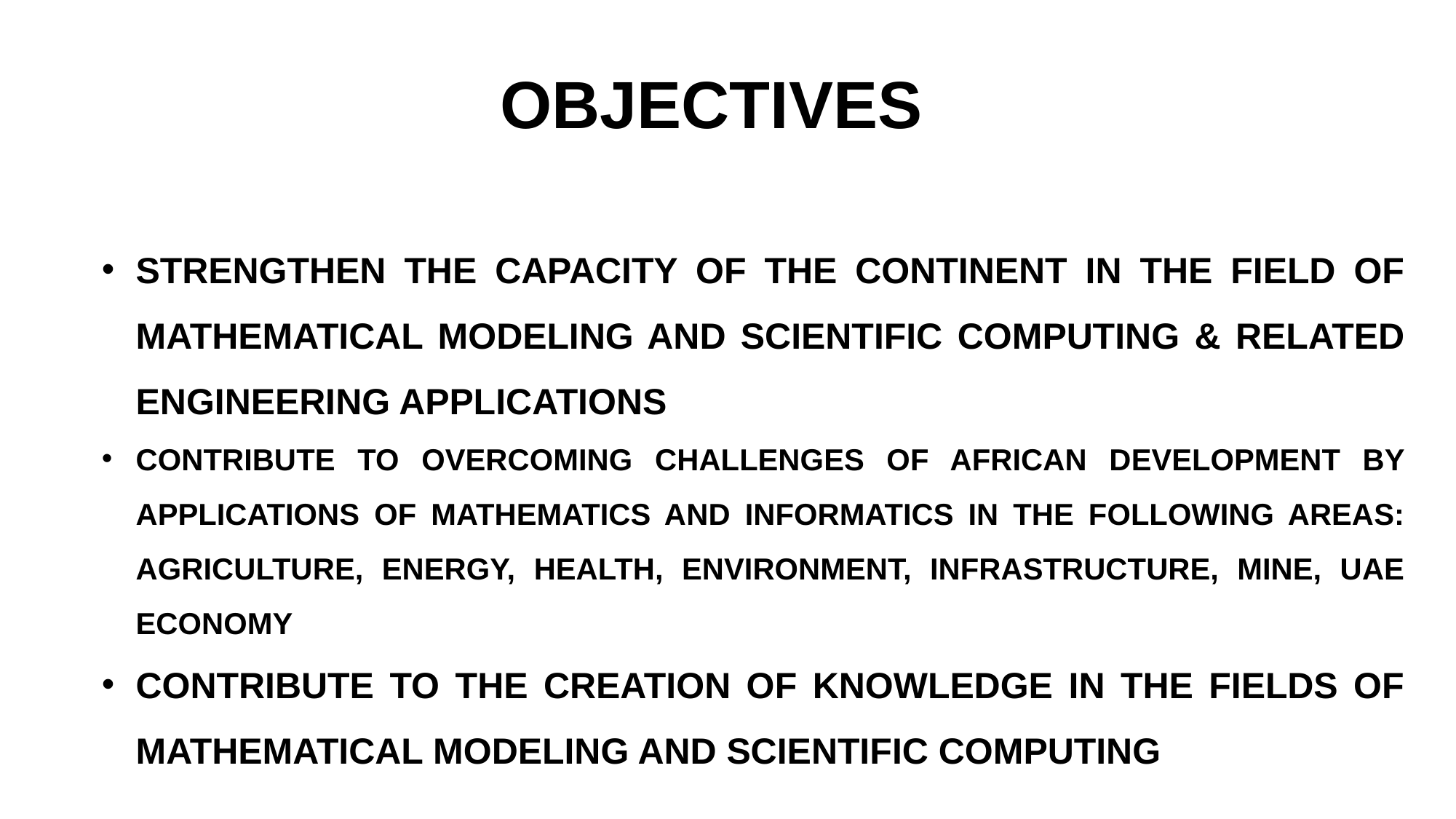

# OBJECTIVES
STRENGTHEN THE CAPACITY OF THE CONTINENT IN THE FIELD OF MATHEMATICAL MODELING AND SCIENTIFIC COMPUTING & RELATED ENGINEERING APPLICATIONS
CONTRIBUTE TO OVERCOMING CHALLENGES OF AFRICAN DEVELOPMENT BY APPLICATIONS OF MATHEMATICS AND INFORMATICS IN THE FOLLOWING AREAS: AGRICULTURE, ENERGY, HEALTH, ENVIRONMENT, INFRASTRUCTURE, MINE, UAE ECONOMY
CONTRIBUTE TO THE CREATION OF KNOWLEDGE IN THE FIELDS OF MATHEMATICAL MODELING AND SCIENTIFIC COMPUTING